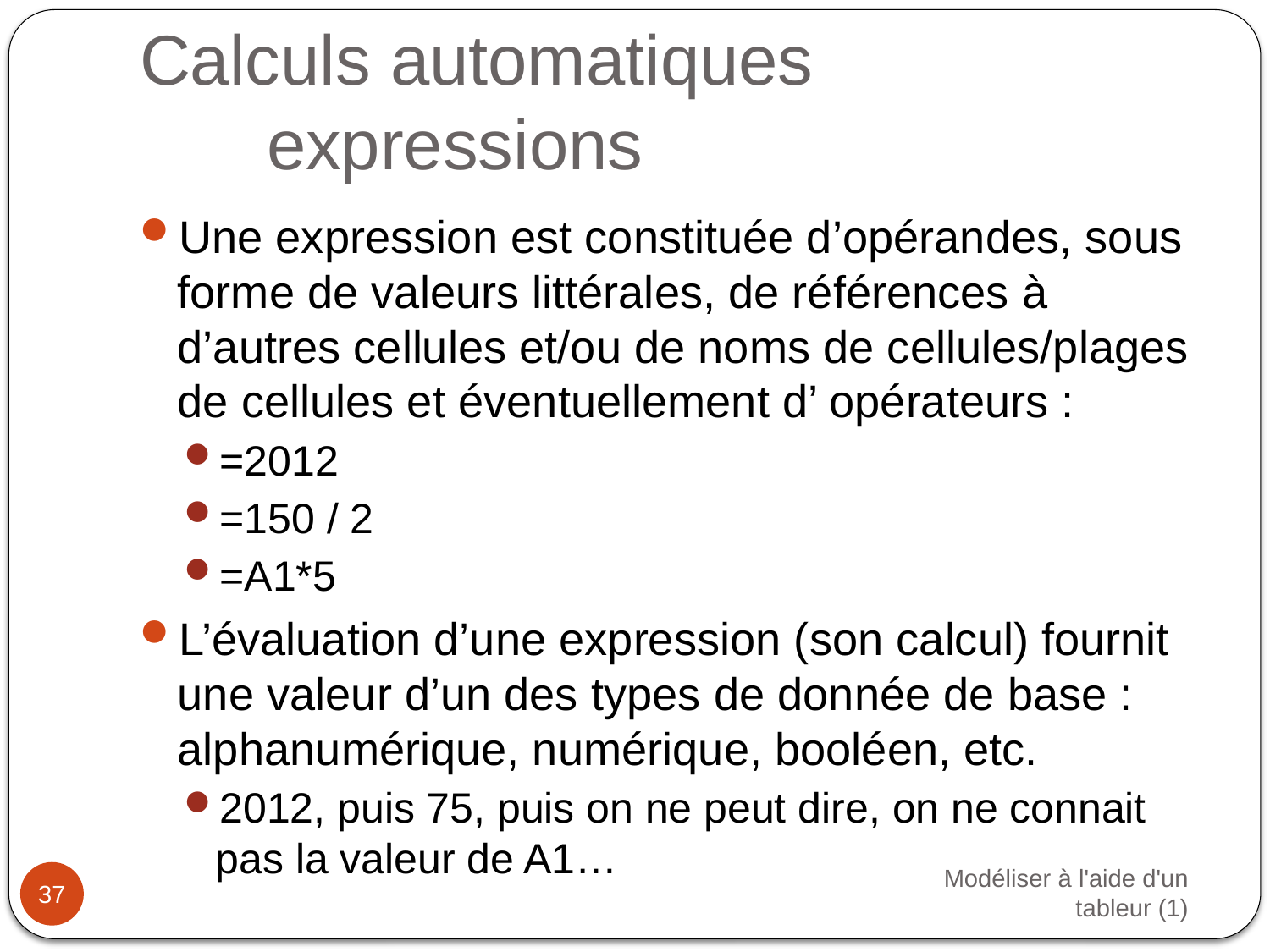

# Calculs automatiques expressions
Une expression est constituée d’opérandes, sous forme de valeurs littérales, de références à d’autres cellules et/ou de noms de cellules/plages de cellules et éventuellement d’ opérateurs :
=2012
=150 / 2
=A1*5
L’évaluation d’une expression (son calcul) fournit une valeur d’un des types de donnée de base : alphanumérique, numérique, booléen, etc.
2012, puis 75, puis on ne peut dire, on ne connait pas la valeur de A1…

Modéliser à l'aide d'un tableur (1)
37